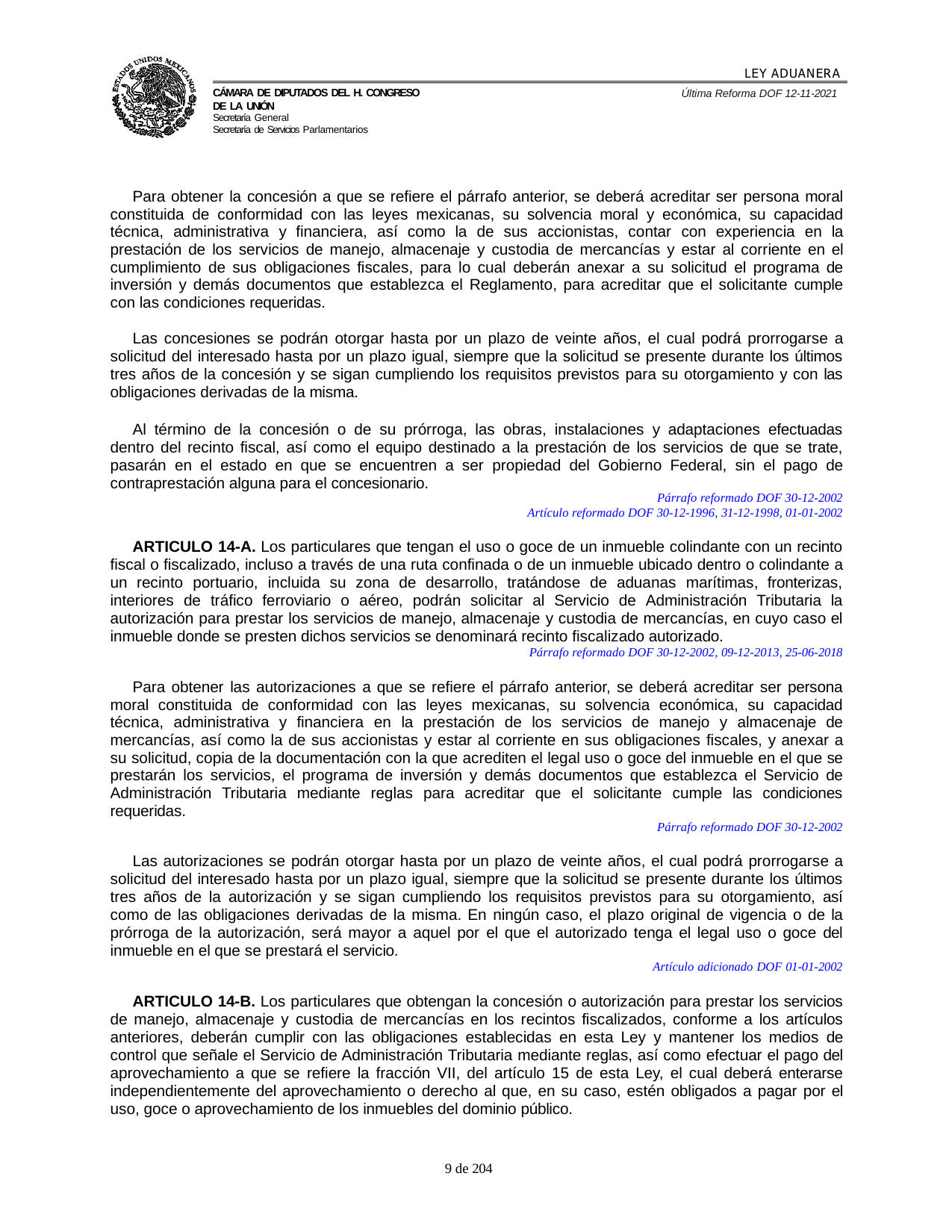

LEY ADUANERA

Última Reforma DOF 12-11-2021
Cámara de Diputados del H. Congreso de la Unión
Secretaría General
Secretaría de Servicios Parlamentarios
Para obtener la concesión a que se refiere el párrafo anterior, se deberá acreditar ser persona moral constituida de conformidad con las leyes mexicanas, su solvencia moral y económica, su capacidad técnica, administrativa y financiera, así como la de sus accionistas, contar con experiencia en la prestación de los servicios de manejo, almacenaje y custodia de mercancías y estar al corriente en el cumplimiento de sus obligaciones fiscales, para lo cual deberán anexar a su solicitud el programa de inversión y demás documentos que establezca el Reglamento, para acreditar que el solicitante cumple con las condiciones requeridas.
Las concesiones se podrán otorgar hasta por un plazo de veinte años, el cual podrá prorrogarse a solicitud del interesado hasta por un plazo igual, siempre que la solicitud se presente durante los últimos tres años de la concesión y se sigan cumpliendo los requisitos previstos para su otorgamiento y con las obligaciones derivadas de la misma.

Al término de la concesión o de su prórroga, las obras, instalaciones y adaptaciones efectuadas dentro del recinto fiscal, así como el equipo destinado a la prestación de los servicios de que se trate, pasarán en el estado en que se encuentren a ser propiedad del Gobierno Federal, sin el pago de contraprestación alguna para el concesionario.
Párrafo reformado DOF 30-12-2002
Artículo reformado DOF 30-12-1996, 31-12-1998, 01-01-2002

ARTICULO 14-A. Los particulares que tengan el uso o goce de un inmueble colindante con un recinto fiscal o fiscalizado, incluso a través de una ruta confinada o de un inmueble ubicado dentro o colindante a un recinto portuario, incluida su zona de desarrollo, tratándose de aduanas marítimas, fronterizas, interiores de tráfico ferroviario o aéreo, podrán solicitar al Servicio de Administración Tributaria la autorización para prestar los servicios de manejo, almacenaje y custodia de mercancías, en cuyo caso el inmueble donde se presten dichos servicios se denominará recinto fiscalizado autorizado.
Párrafo reformado DOF 30-12-2002, 09-12-2013, 25-06-2018

Para obtener las autorizaciones a que se refiere el párrafo anterior, se deberá acreditar ser persona moral constituida de conformidad con las leyes mexicanas, su solvencia económica, su capacidad técnica, administrativa y financiera en la prestación de los servicios de manejo y almacenaje de mercancías, así como la de sus accionistas y estar al corriente en sus obligaciones fiscales, y anexar a su solicitud, copia de la documentación con la que acrediten el legal uso o goce del inmueble en el que se prestarán los servicios, el programa de inversión y demás documentos que establezca el Servicio de Administración Tributaria mediante reglas para acreditar que el solicitante cumple las condiciones requeridas.
Párrafo reformado DOF 30-12-2002

Las autorizaciones se podrán otorgar hasta por un plazo de veinte años, el cual podrá prorrogarse a solicitud del interesado hasta por un plazo igual, siempre que la solicitud se presente durante los últimos tres años de la autorización y se sigan cumpliendo los requisitos previstos para su otorgamiento, así como de las obligaciones derivadas de la misma. En ningún caso, el plazo original de vigencia o de la prórroga de la autorización, será mayor a aquel por el que el autorizado tenga el legal uso o goce del inmueble en el que se prestará el servicio.
Artículo adicionado DOF 01-01-2002

ARTICULO 14-B. Los particulares que obtengan la concesión o autorización para prestar los servicios de manejo, almacenaje y custodia de mercancías en los recintos fiscalizados, conforme a los artículos anteriores, deberán cumplir con las obligaciones establecidas en esta Ley y mantener los medios de control que señale el Servicio de Administración Tributaria mediante reglas, así como efectuar el pago del aprovechamiento a que se refiere la fracción VII, del artículo 15 de esta Ley, el cual deberá enterarse independientemente del aprovechamiento o derecho al que, en su caso, estén obligados a pagar por el uso, goce o aprovechamiento de los inmuebles del dominio público.
9 de 204